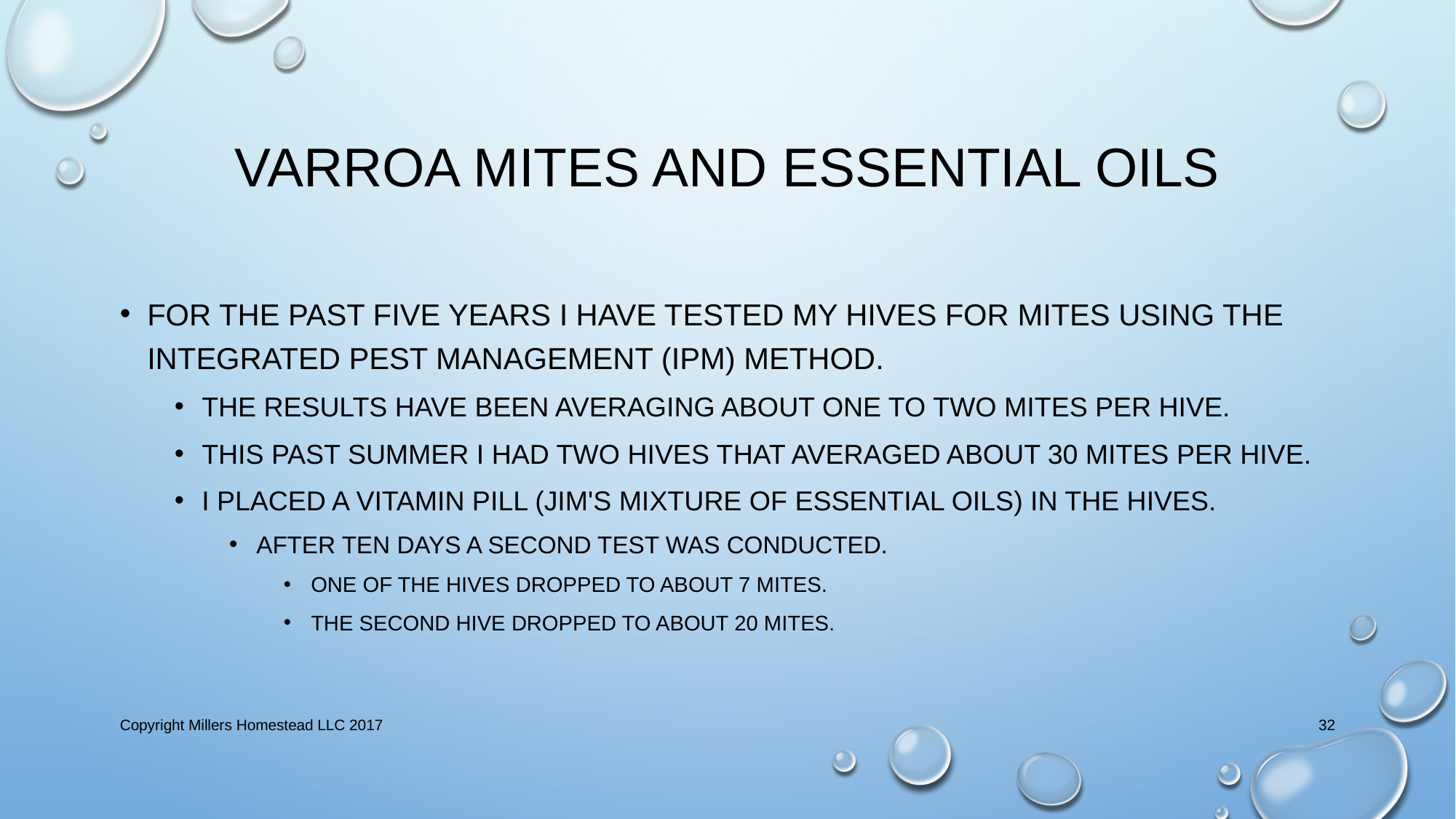

# Varroa mites and essential oils
For the past five years I have tested my hives for mites using the INTEGRATED PEST MANAGEMENT (ipm) method.
The results have been averaging about one to two mites per hive.
This past summer I had two hives that averaged about 30 mites per hive.
I placed a vitamin pill (Jim's mixture of essential oils) in the hives.
After ten days a second test was conducted.
one of the hives dropped to about 7 mites.
The second hive dropped to about 20 mites.
Copyright Millers Homestead LLC 2017
32